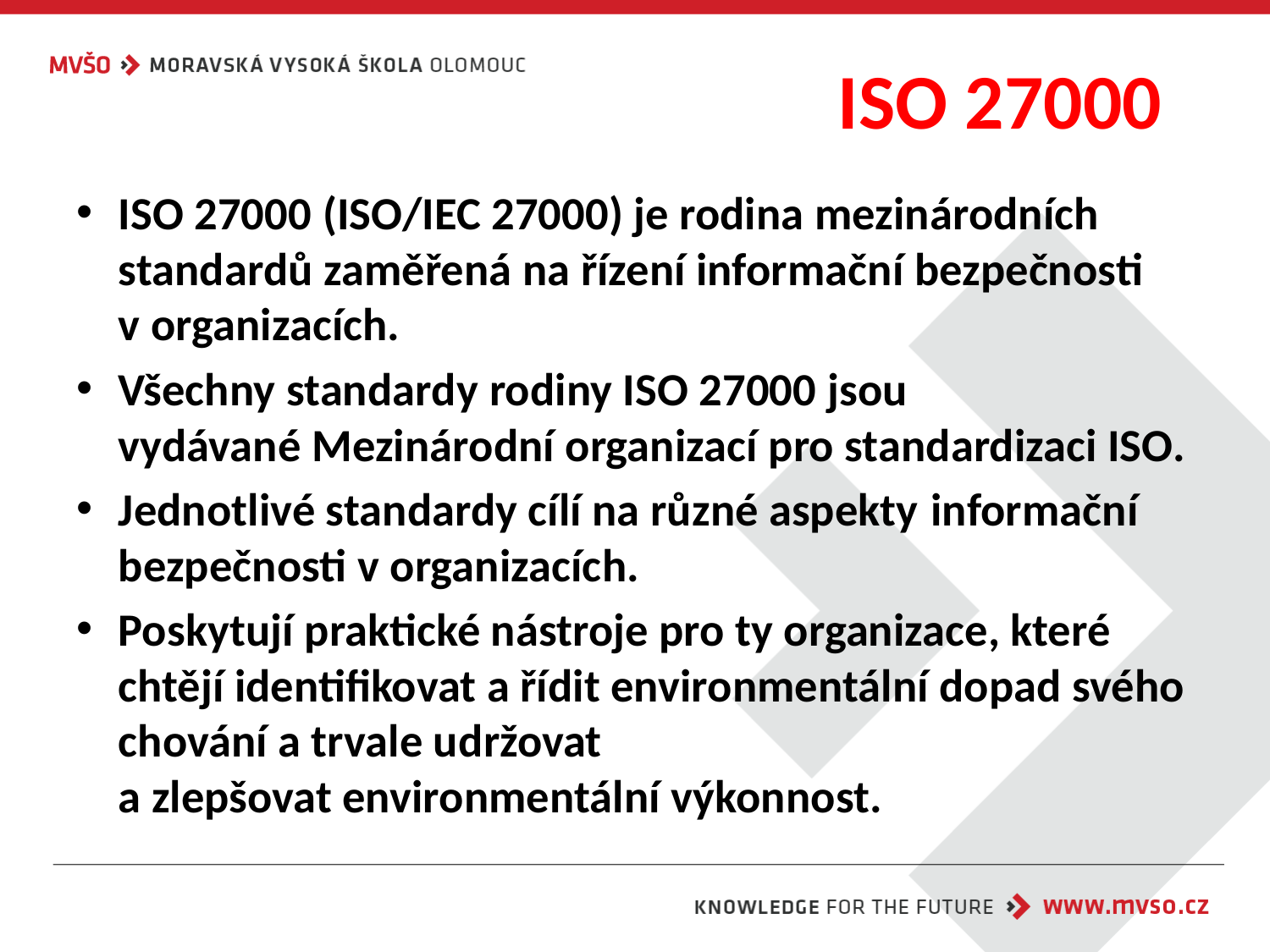

# ISO 27000
ISO 27000 (ISO/IEC 27000) je rodina mezinárodních standardů zaměřená na řízení informační bezpečnosti v organizacích.
Všechny standardy rodiny ISO 27000 jsou vydávané Mezinárodní organizací pro standardizaci ISO.
Jednotlivé standardy cílí na různé aspekty informační bezpečnosti v organizacích.
Poskytují praktické nástroje pro ty organizace, které chtějí identifikovat a řídit environmentální dopad svého chování a trvale udržovat
a zlepšovat environmentální výkonnost.